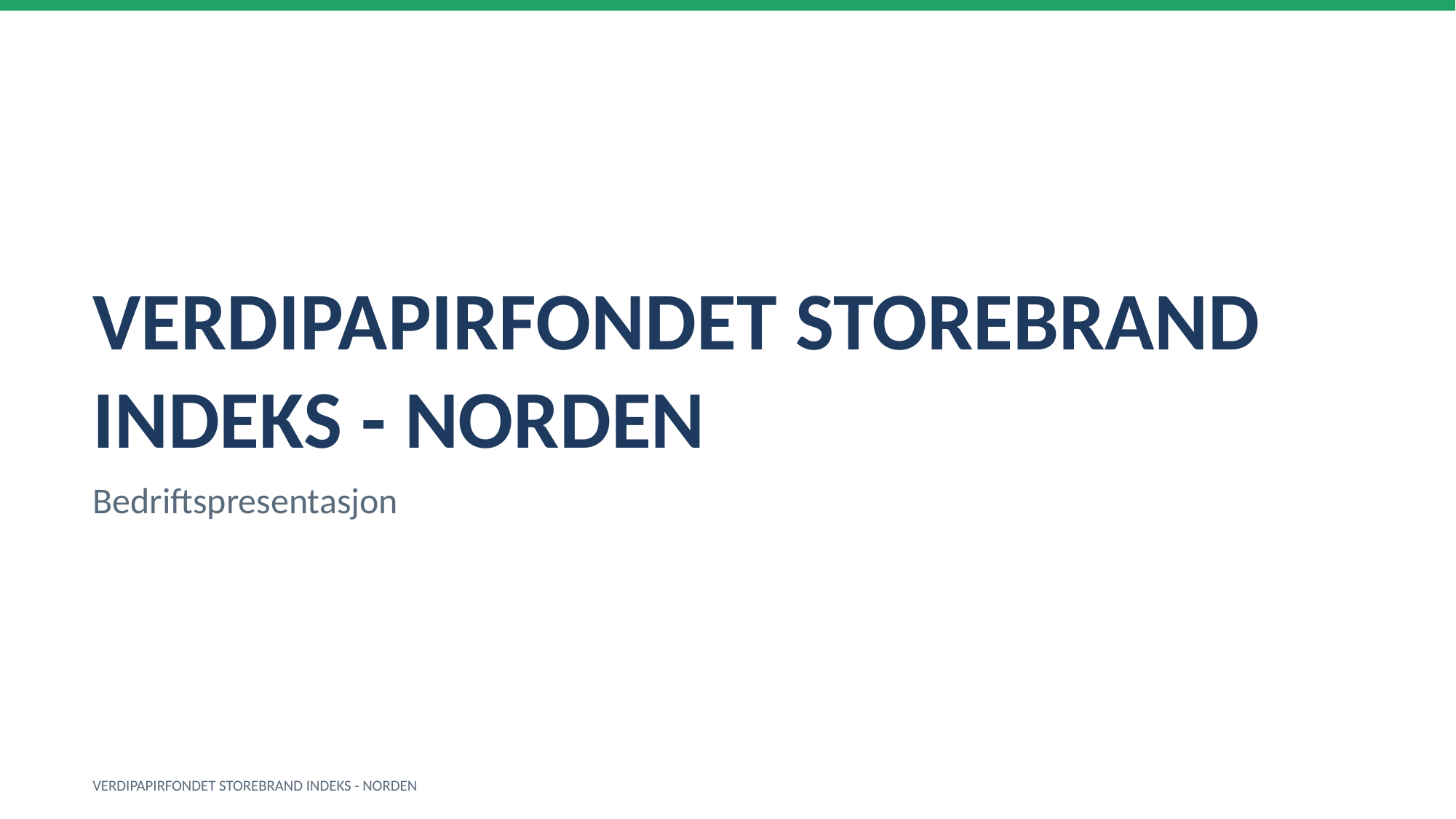

VERDIPAPIRFONDET STOREBRAND INDEKS - NORDEN
Bedriftspresentasjon
VERDIPAPIRFONDET STOREBRAND INDEKS - NORDEN